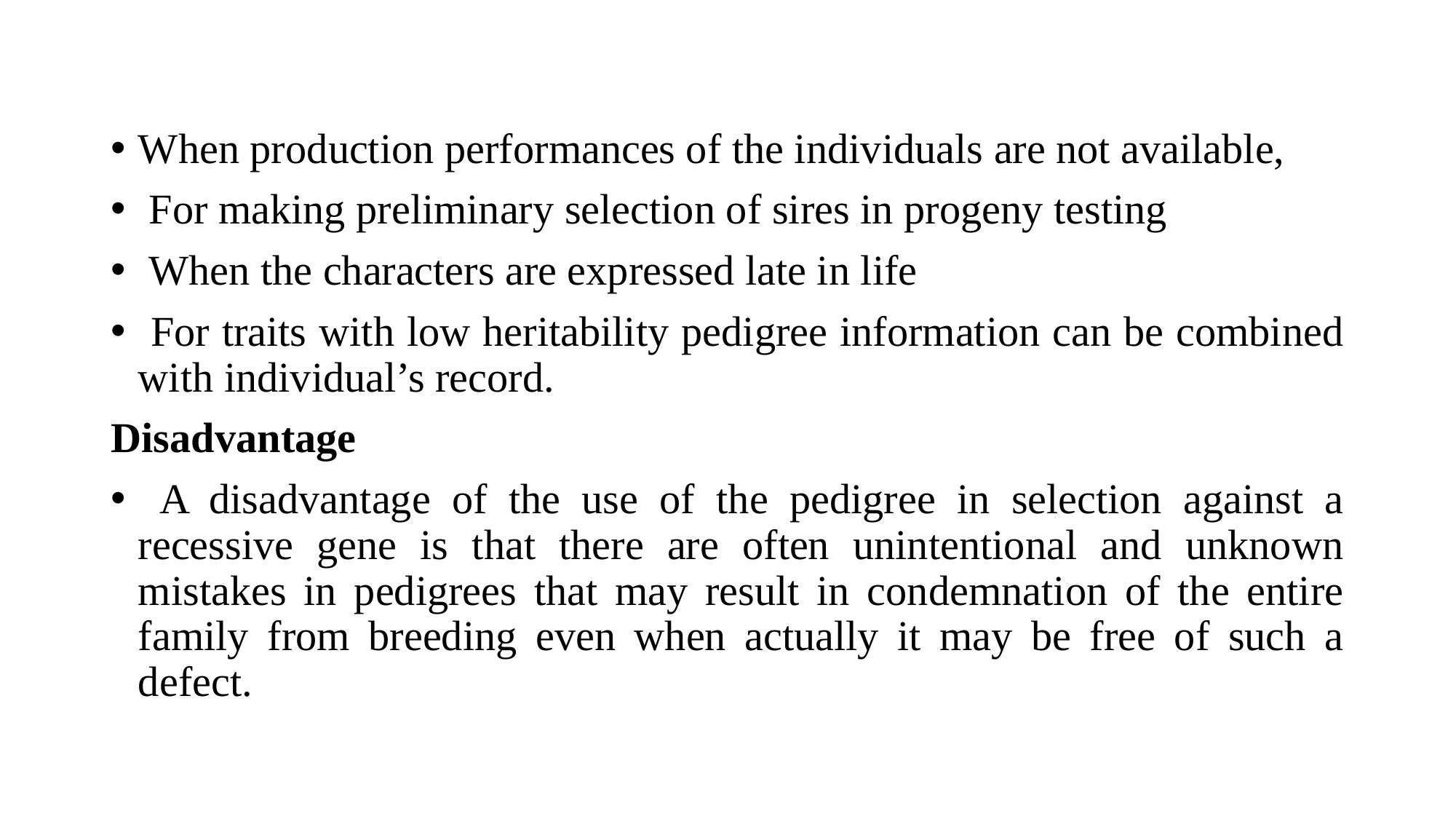

When production performances of the individuals are not available,
 For making preliminary selection of sires in progeny testing
 When the characters are expressed late in life
 For traits with low heritability pedigree information can be combined with individual’s record.
Disadvantage
 A disadvantage of the use of the pedigree in selection against a recessive gene is that there are often unintentional and unknown mistakes in pedigrees that may result in condemnation of the entire family from breeding even when actually it may be free of such a defect.